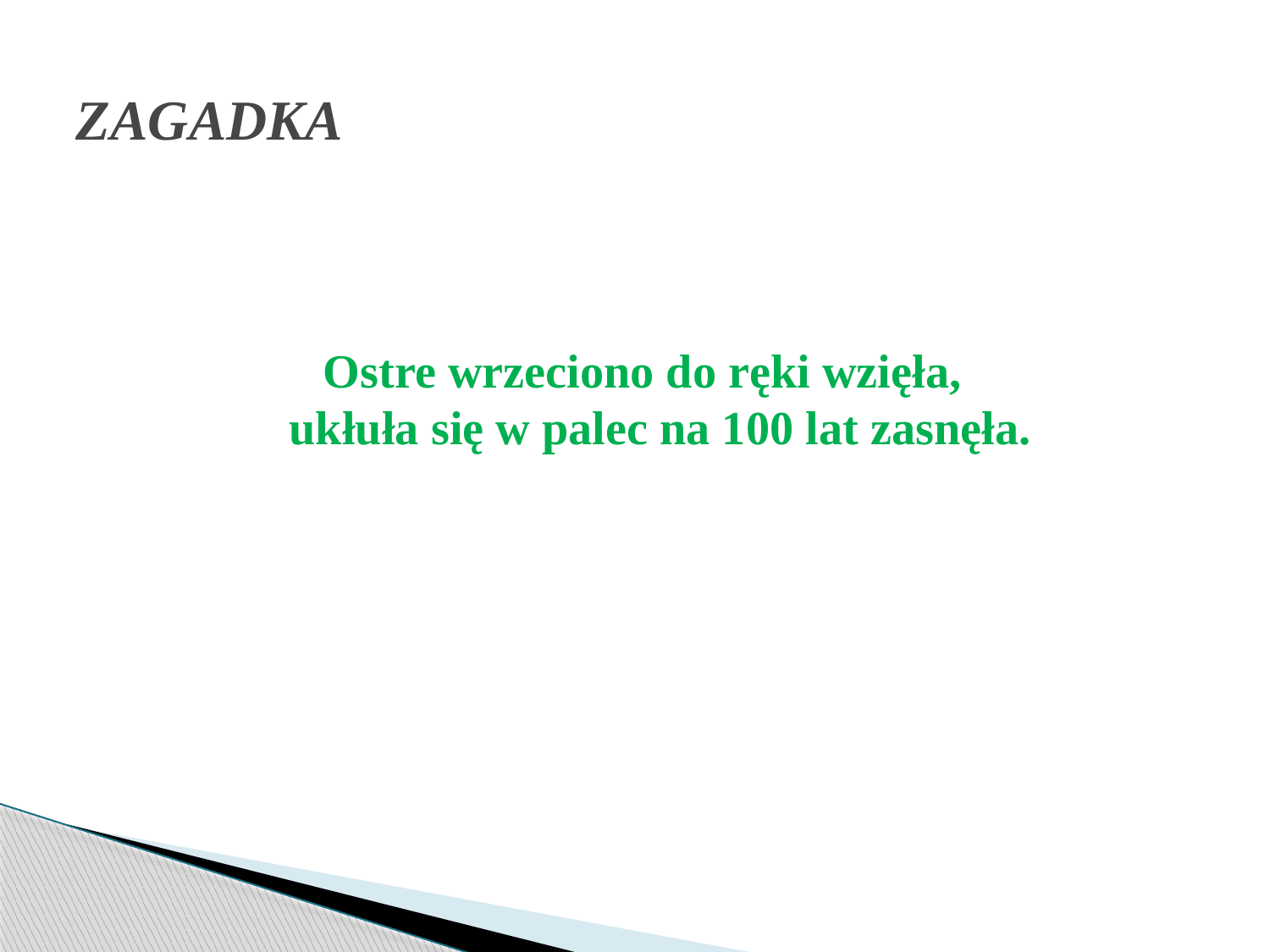

# ZAGADKA

Ostre wrzeciono do ręki wzięła,
ukłuła się w palec na 100 lat zasnęła.